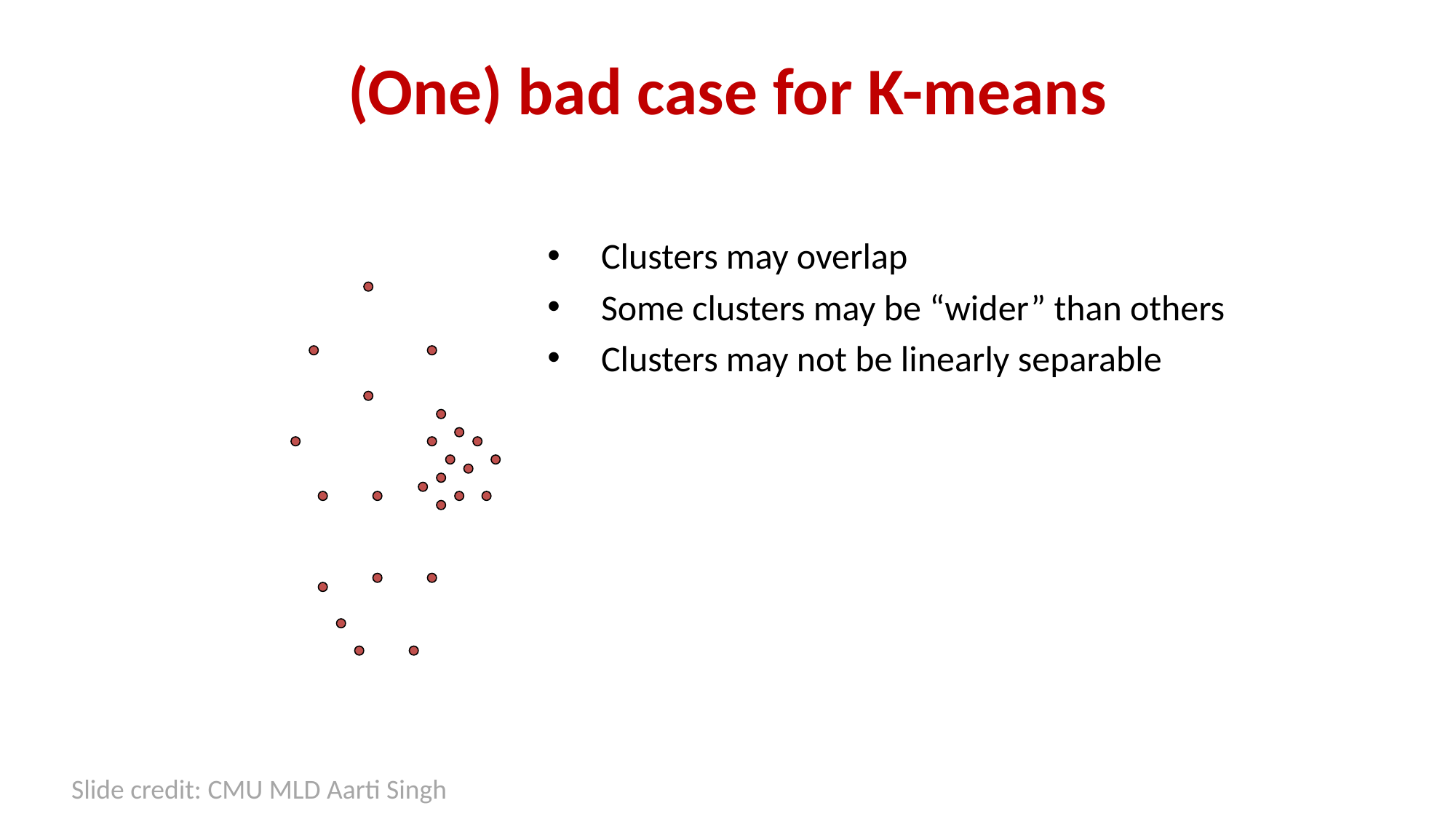

# (One) bad case for K-means
     Clusters may overlap
     Some clusters may be “wider” than others
     Clusters may not be linearly separable

Slide credit: CMU MLD Aarti Singh